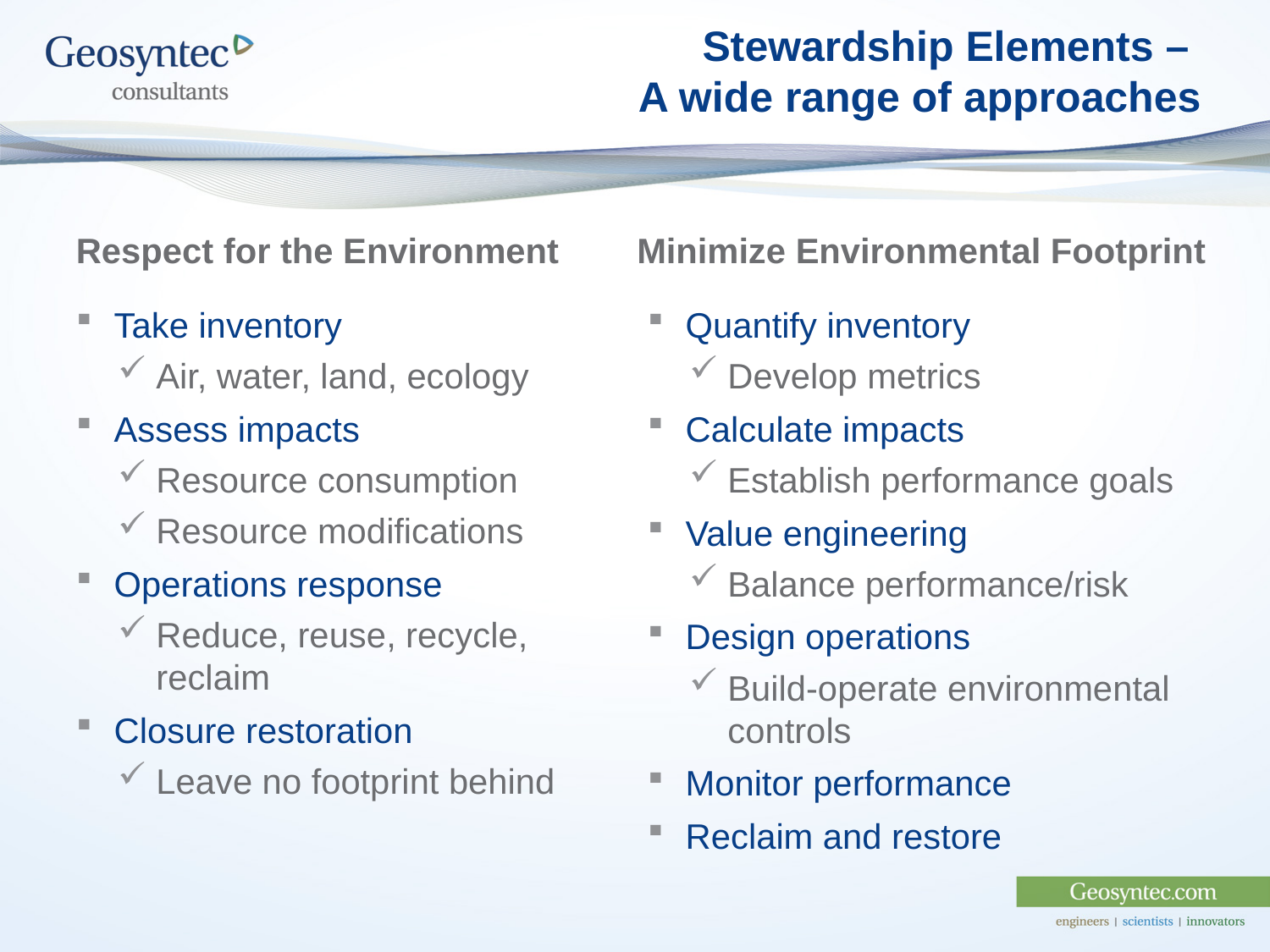

# Stewardship Elements – A wide range of approaches
Respect for the Environment
Minimize Environmental Footprint
Take inventory
Air, water, land, ecology
Assess impacts
Resource consumption
Resource modifications
Operations response
Reduce, reuse, recycle, reclaim
Closure restoration
Leave no footprint behind

Quantify inventory
Develop metrics
Calculate impacts
Establish performance goals
Value engineering
Balance performance/risk
Design operations
Build-operate environmental controls
Monitor performance
Reclaim and restore